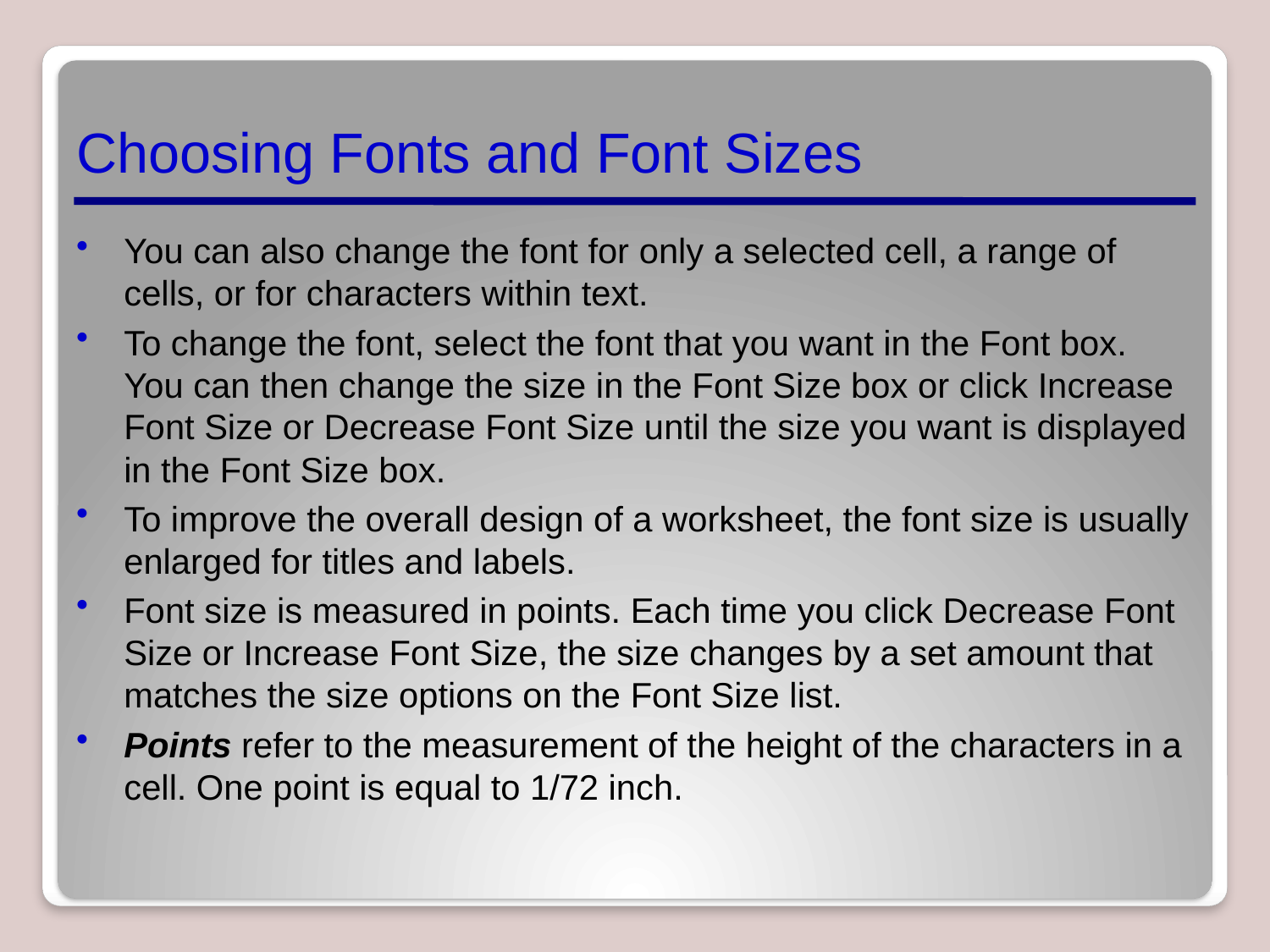

# Choosing Fonts and Font Sizes
You can also change the font for only a selected cell, a range of cells, or for characters within text.
To change the font, select the font that you want in the Font box. You can then change the size in the Font Size box or click Increase Font Size or Decrease Font Size until the size you want is displayed in the Font Size box.
To improve the overall design of a worksheet, the font size is usually enlarged for titles and labels.
Font size is measured in points. Each time you click Decrease Font Size or Increase Font Size, the size changes by a set amount that matches the size options on the Font Size list.
Points refer to the measurement of the height of the characters in a cell. One point is equal to 1/72 inch.